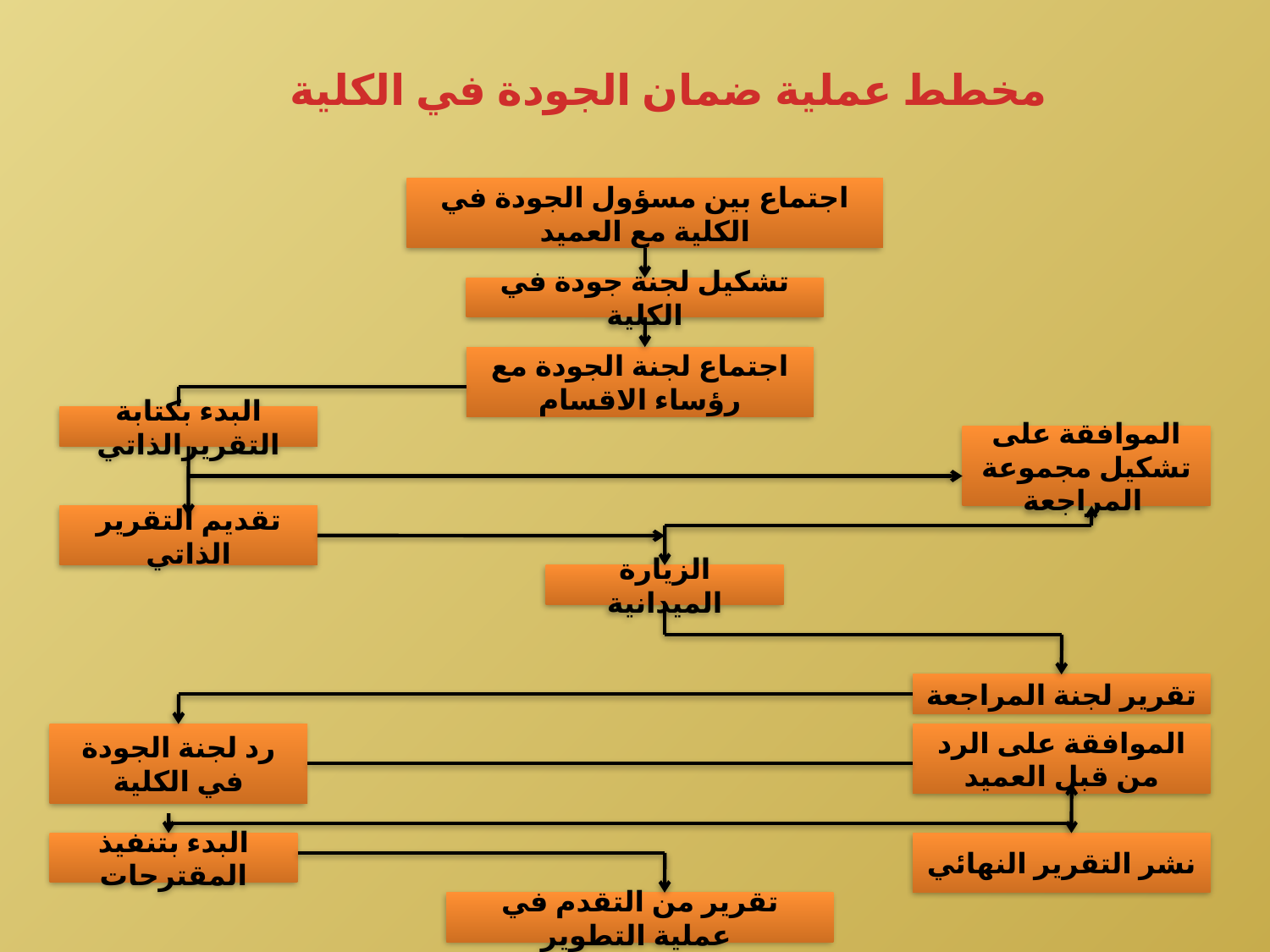

# مخطط عملية ضمان الجودة في الكلية
اجتماع بين مسؤول الجودة في الكلية مع العميد
تشكيل لجنة جودة في الكلية
اجتماع لجنة الجودة مع رؤساء الاقسام
البدء بكتابة التقريرالذاتي
الموافقة على تشكيل مجموعة المراجعة
تقديم التقرير الذاتي
الزيارة الميدانية
تقرير لجنة المراجعة
رد لجنة الجودة في الكلية
الموافقة على الرد من قبل العميد
البدء بتنفيذ المقترحات
نشر التقرير النهائي
تقرير من التقدم في عملية التطوير